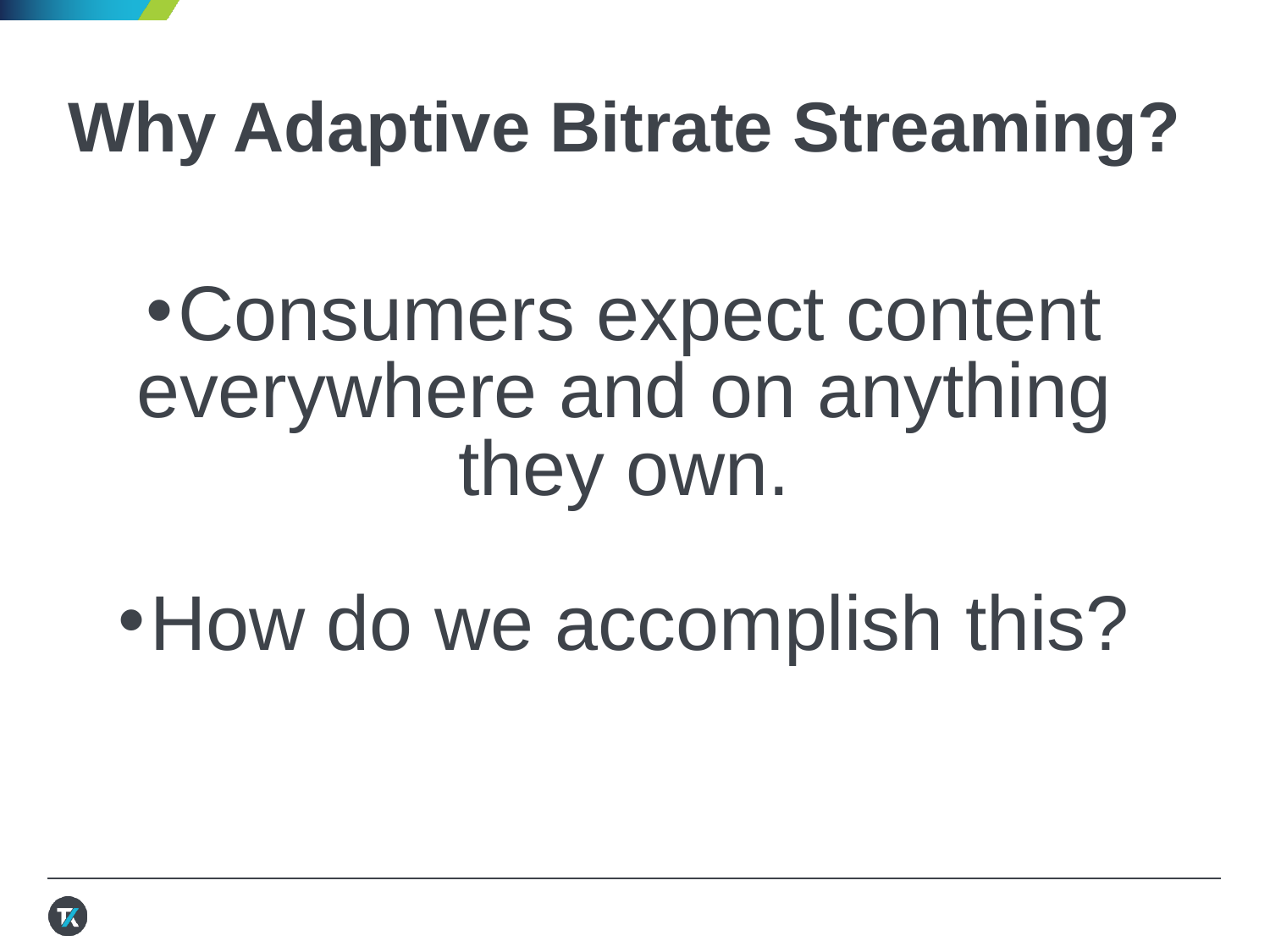

# Why Adaptive Bitrate Streaming?

Consumers expect content
 everywhere and on anything
they own.

How do we accomplish this?